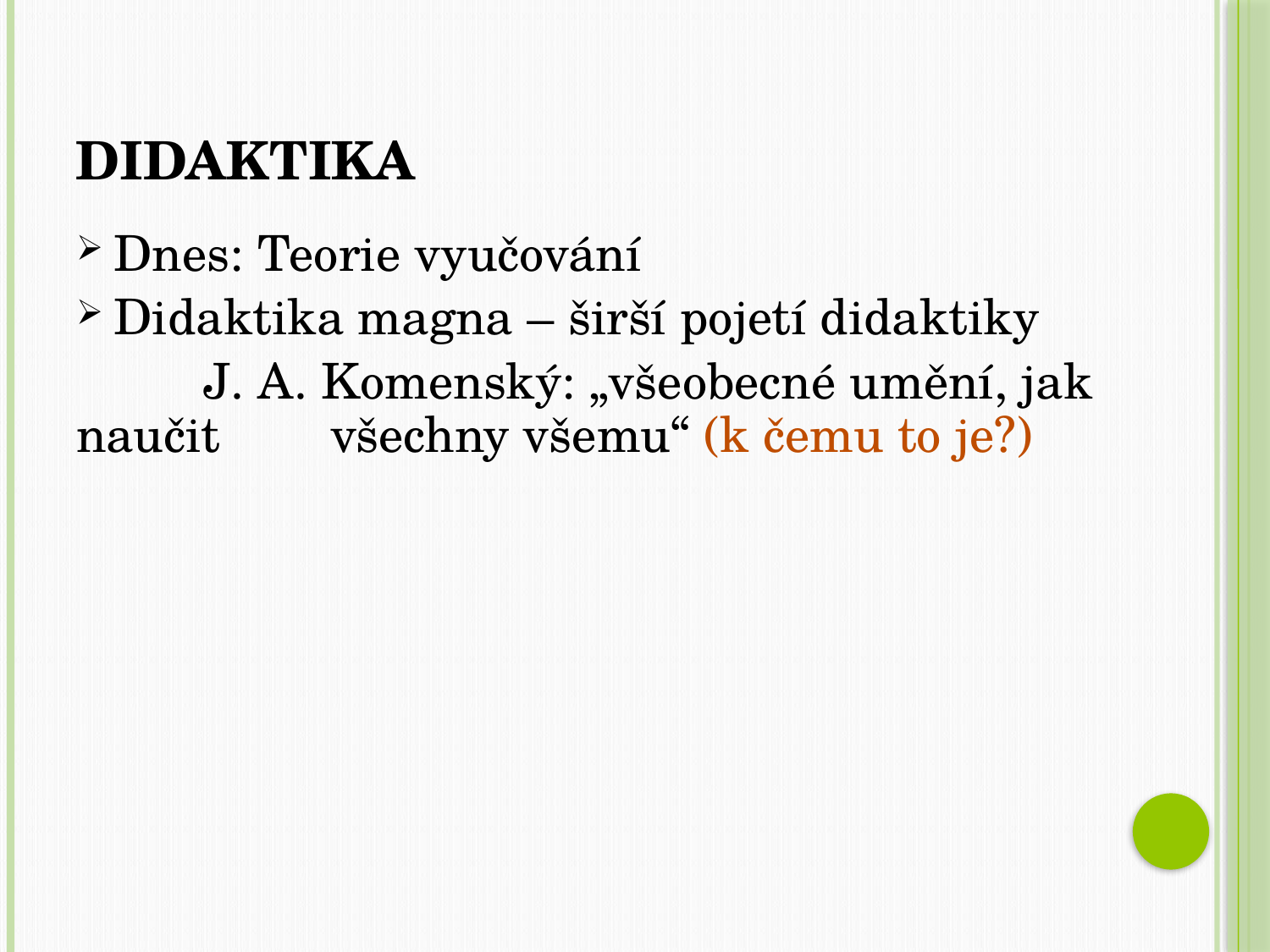

# Didaktika
Dnes: Teorie vyučování
Didaktika magna – širší pojetí didaktiky
	J. A. Komenský: „všeobecné umění, jak naučit 	všechny všemu“ (k čemu to je?)